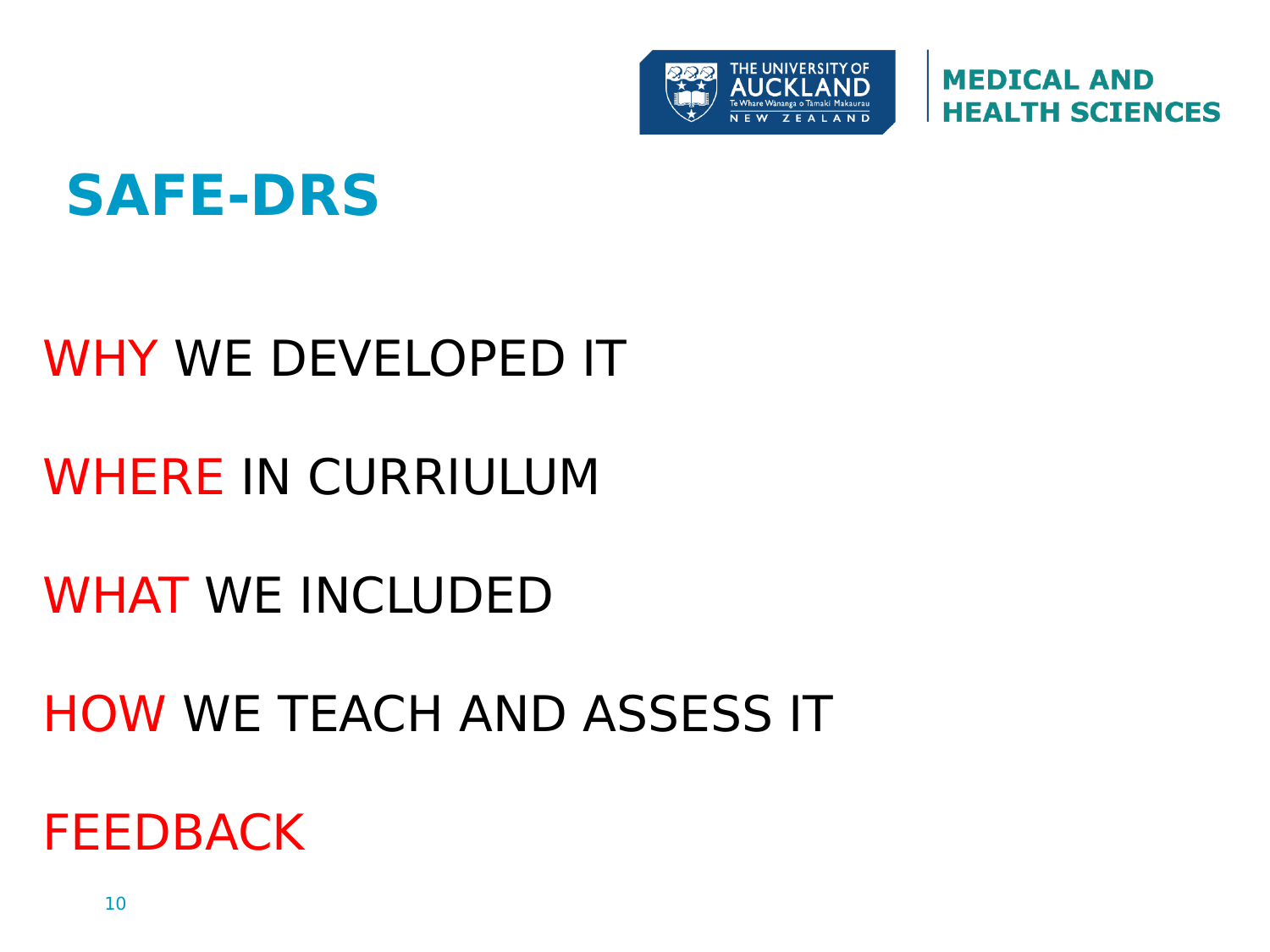

# SAFE-DRS

WHY WE DEVELOPED IT

WHERE IN CURRIULUM

WHAT WE INCLUDED

HOW WE TEACH AND ASSESS IT

FEEDBACK

10